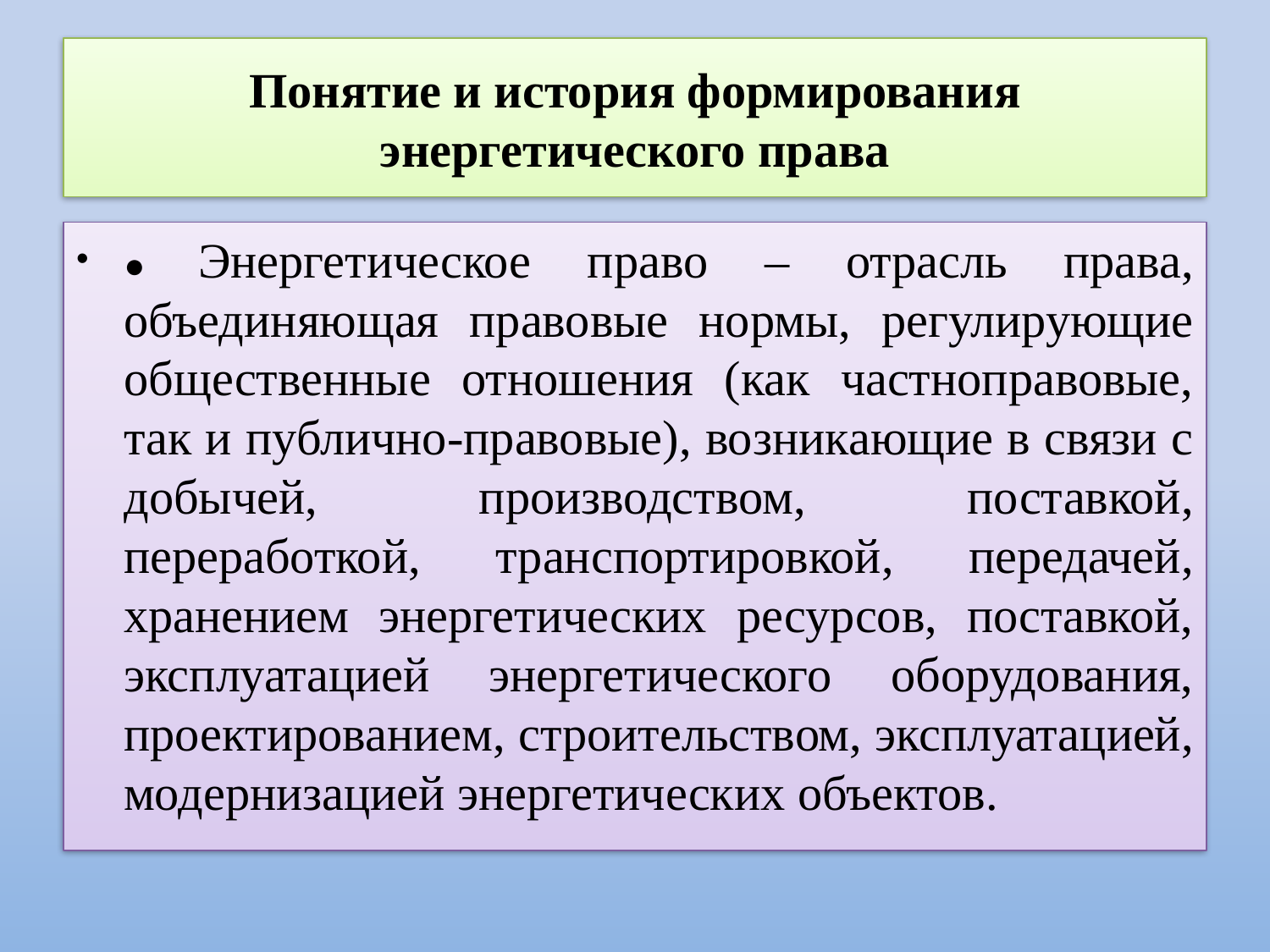

# Понятие и история формирования энергетического права
● Энергетическое право – отрасль права, объединяющая правовые нормы, регулирующие общественные отношения (как частноправовые, так и публично-правовые), возникающие в связи с добычей, производством, поставкой, переработкой, транспортировкой, передачей, хранением энергетических ресурсов, поставкой, эксплуатацией энергетического оборудования, проектированием, строительством, эксплуатацией, модернизацией энергетических объектов.